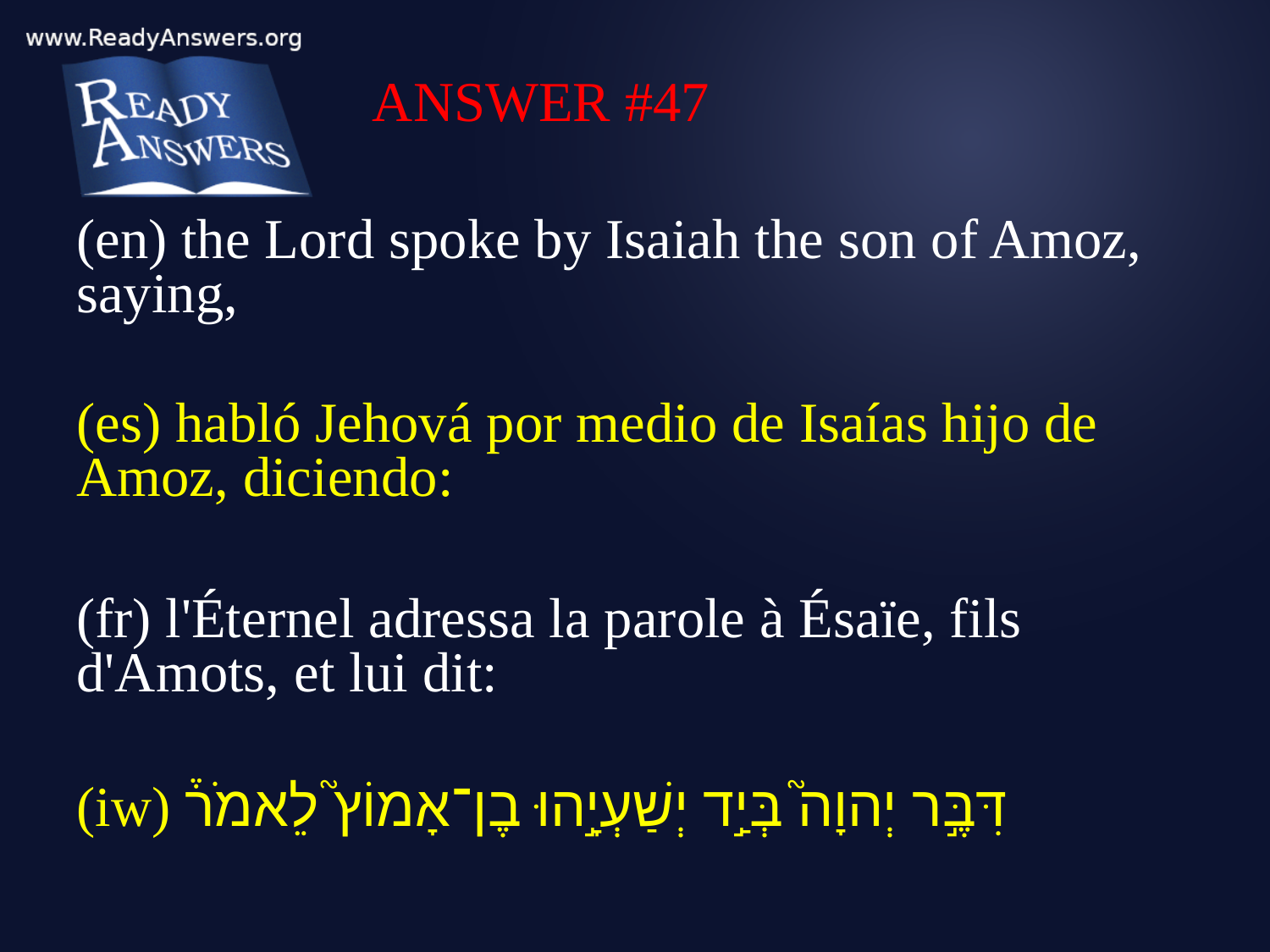

ANSWER #47
(en) the Lord spoke by Isaiah the son of Amoz, saying,
(es) habló Jehová por medio de Isaías hijo de Amoz, diciendo:
(fr) l'Éternel adressa la parole à Ésaïe, fils d'Amots, et lui dit:
(iw) דִּבֶּ֣ר יְהוָה֮ בְּיַ֣ד יְשַׁעְיָ֣הוּ בֶן־אָמוֹץ֮ לֵאמֹר֒